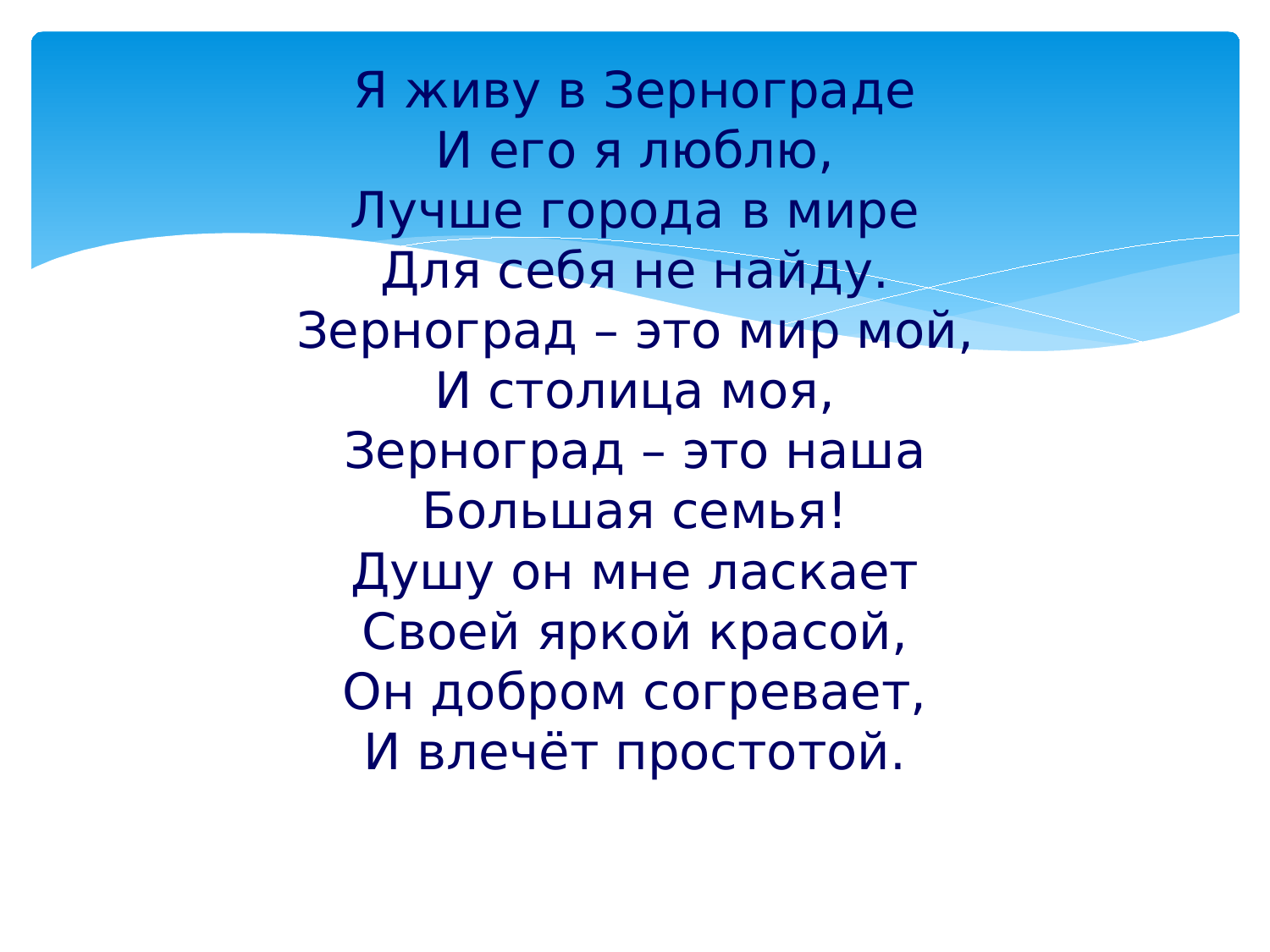

# Я живу в Зернограде И его я люблю, Лучше города в мире Для себя не найду. Зерноград – это мир мой, И столица моя, Зерноград – это наша Большая семья! Душу он мне ласкает Своей яркой красой, Он добром согревает, И влечёт простотой.